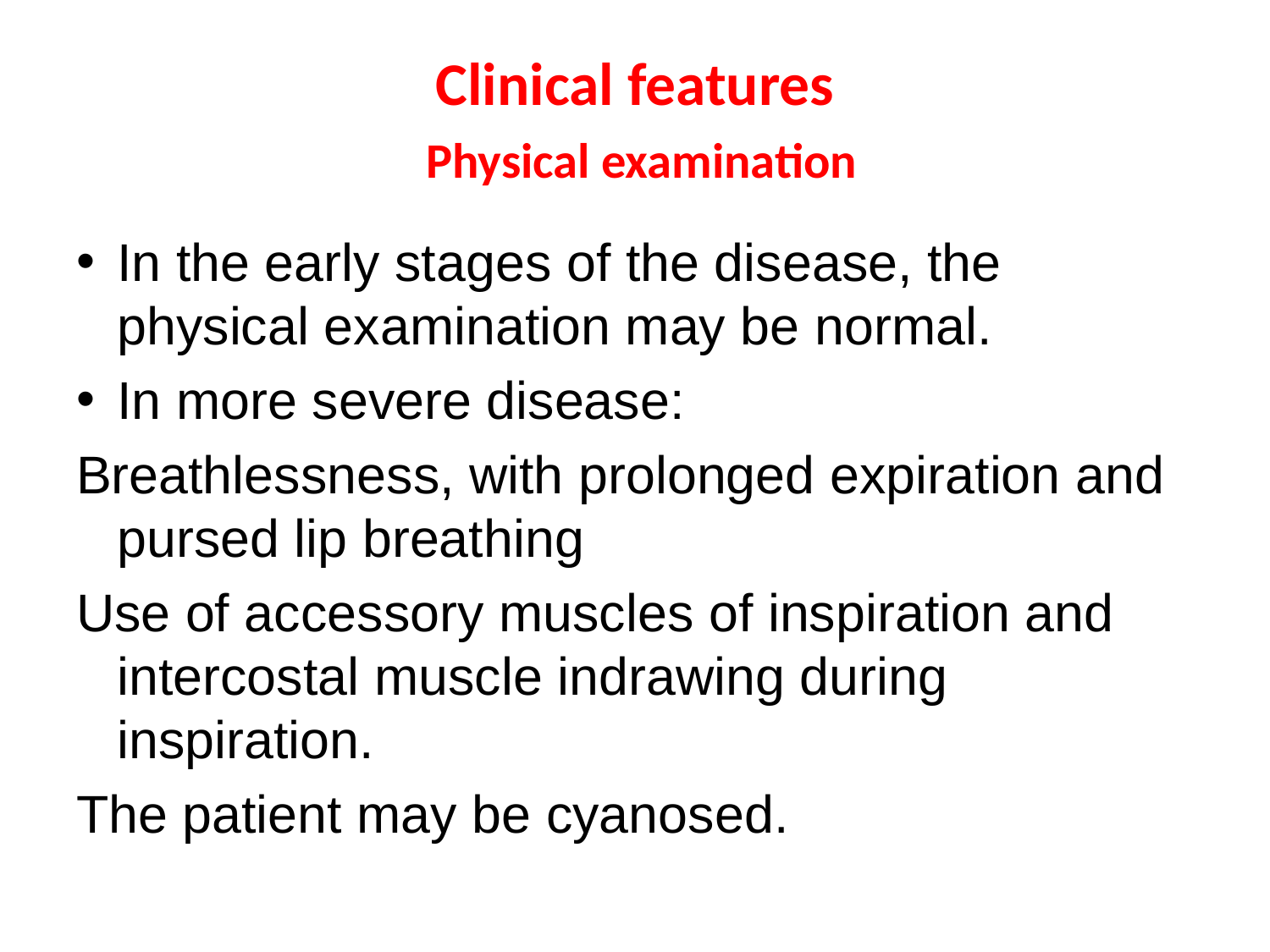

# Clinical features Physical examination
In the early stages of the disease, the physical examination may be normal.
In more severe disease:
Breathlessness, with prolonged expiration and pursed lip breathing
Use of accessory muscles of inspiration and intercostal muscle indrawing during inspiration.
The patient may be cyanosed.